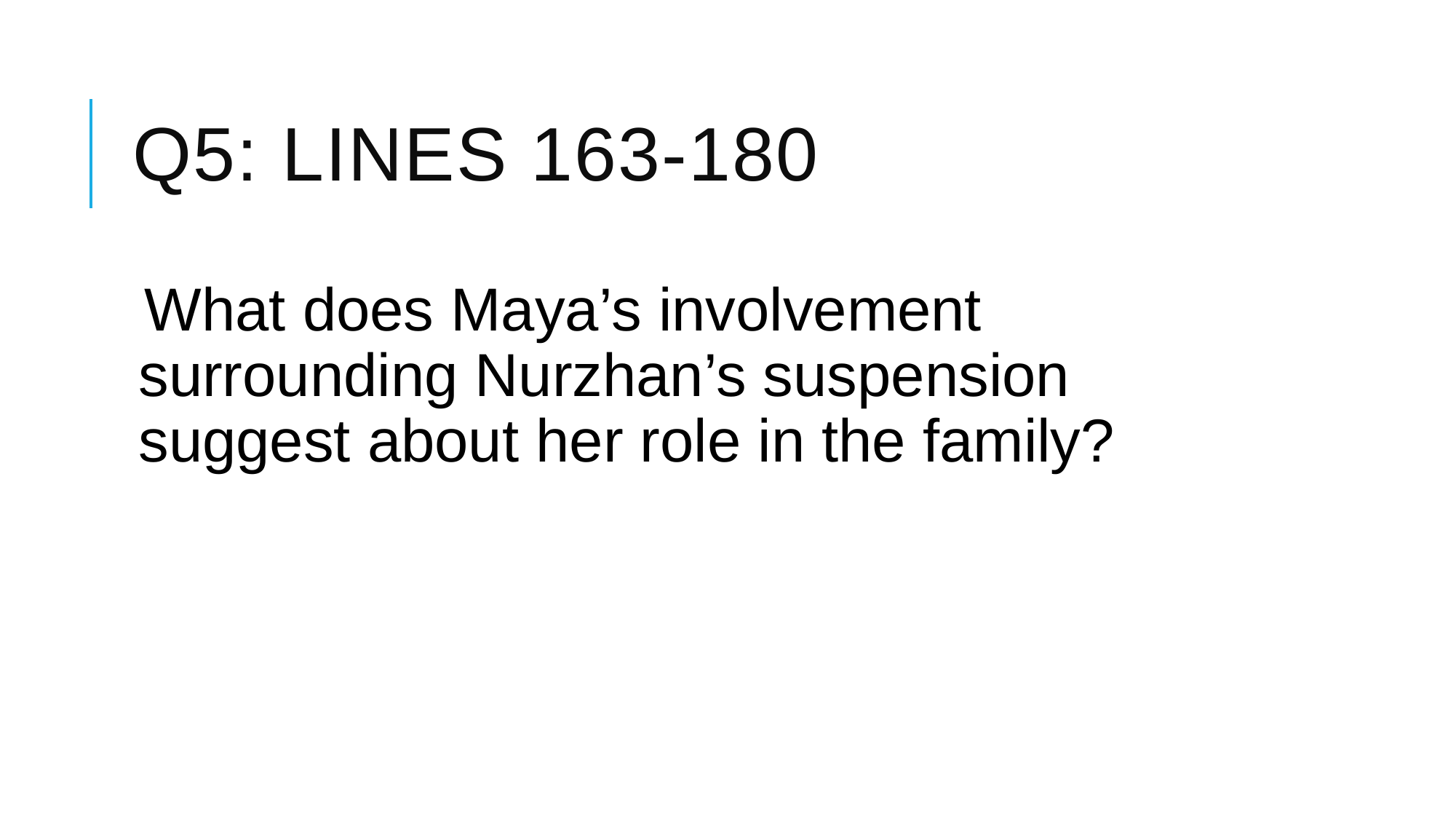

# Q5: Lines 163-180
What does Maya’s involvement surrounding Nurzhan’s suspension suggest about her role in the family?